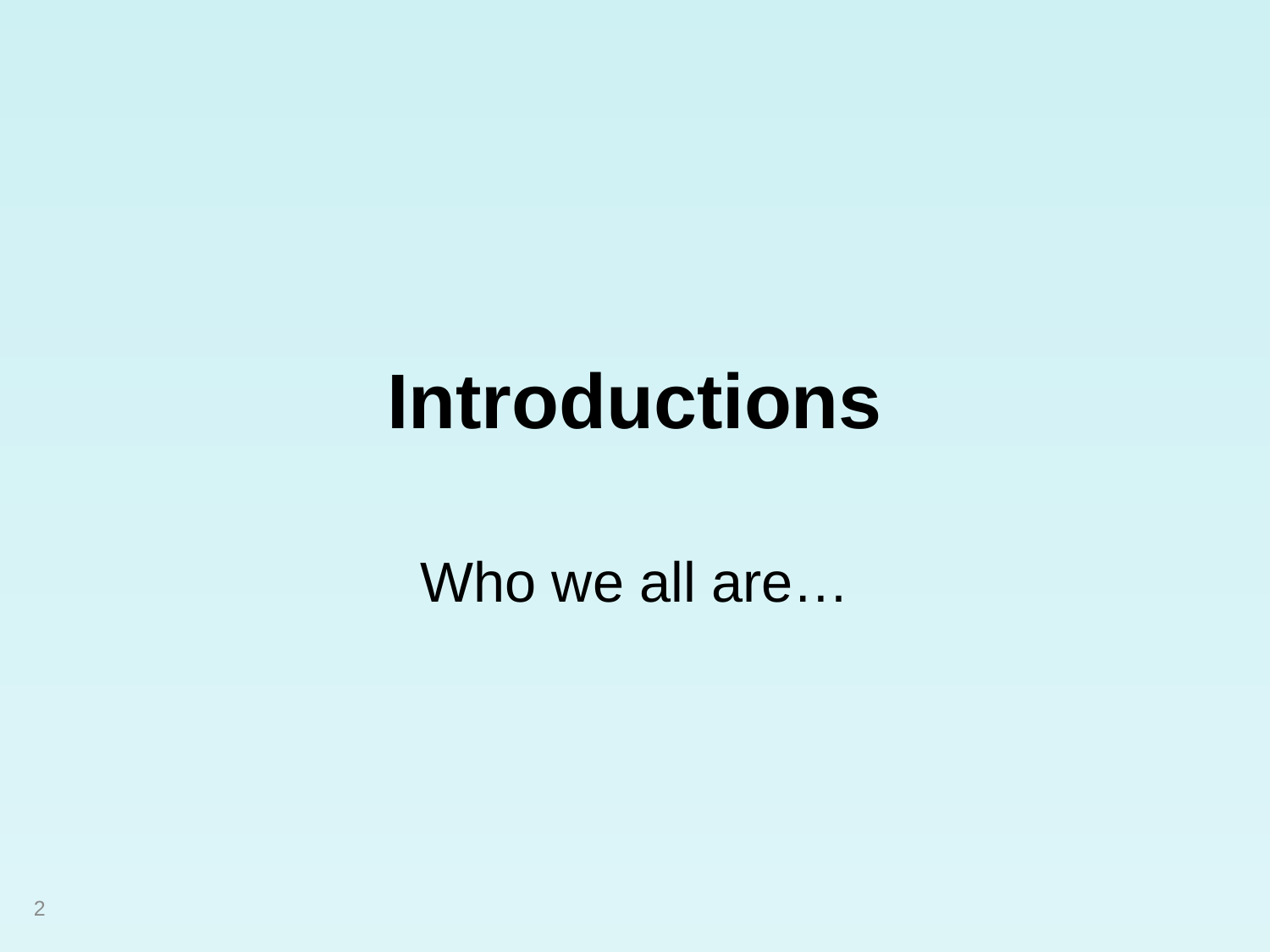

# Introductions
Who we all are…
2